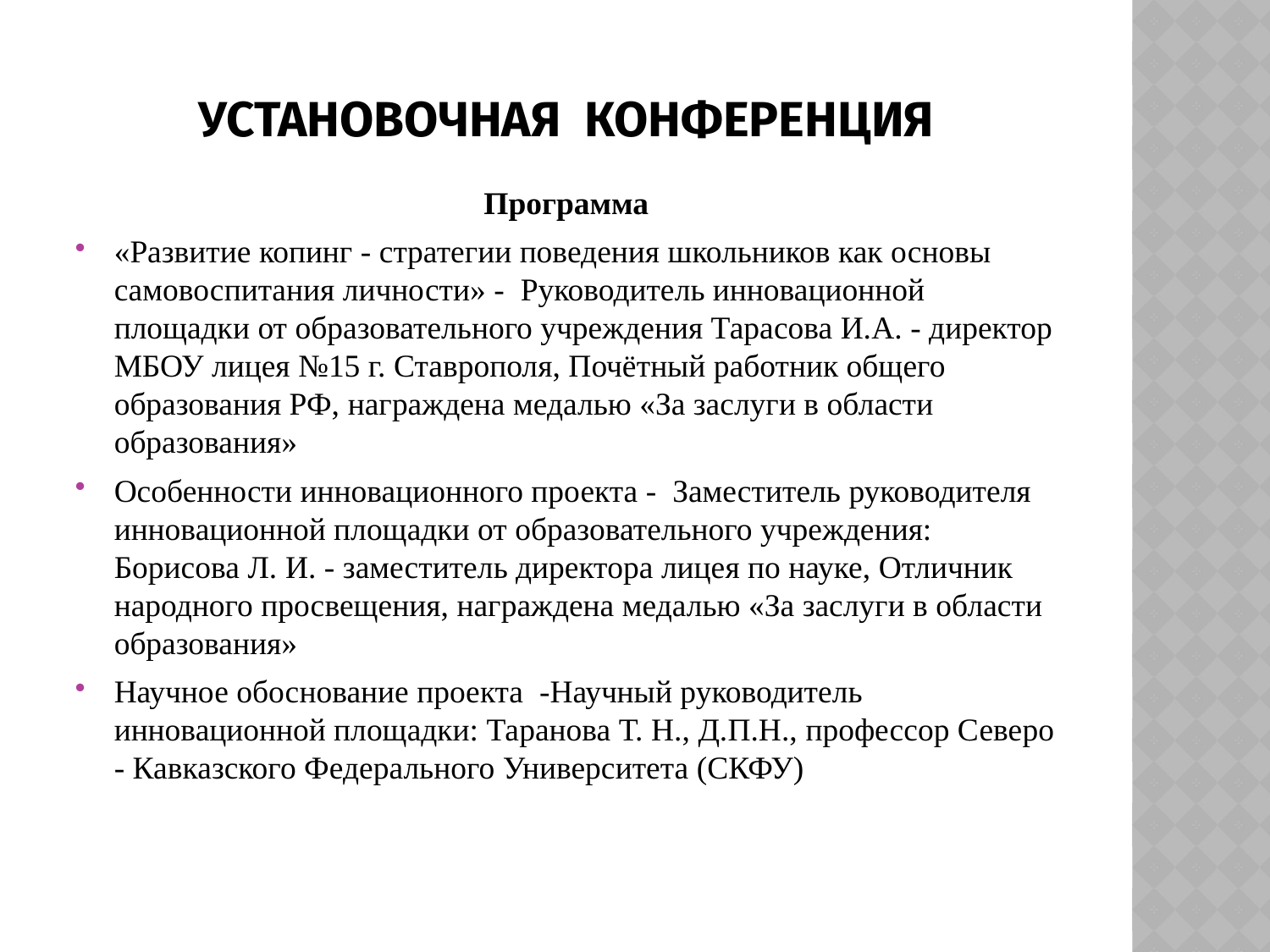

# Установочная  конференция
Программа
«Развитие копинг - стратегии поведения школьников как основы самовоспитания личности» -  Руководитель инновационной площадки от образовательного учреждения Тарасова И.А. - директор МБОУ лицея №15 г. Ставрополя, Почётный работник общего образования РФ, награждена медалью «За заслуги в области образования»
Особенности инновационного проекта -  Заместитель руководителя инновационной площадки от образовательного учреждения: Борисова Л. И. - заместитель директора лицея по науке, Отличник народного просвещения, награждена медалью «За заслуги в области образования»
Научное обоснование проекта  -Научный руководитель инновационной площадки: Таранова Т. Н., Д.П.Н., профессор Северо - Кавказского Федерального Университета (СКФУ)